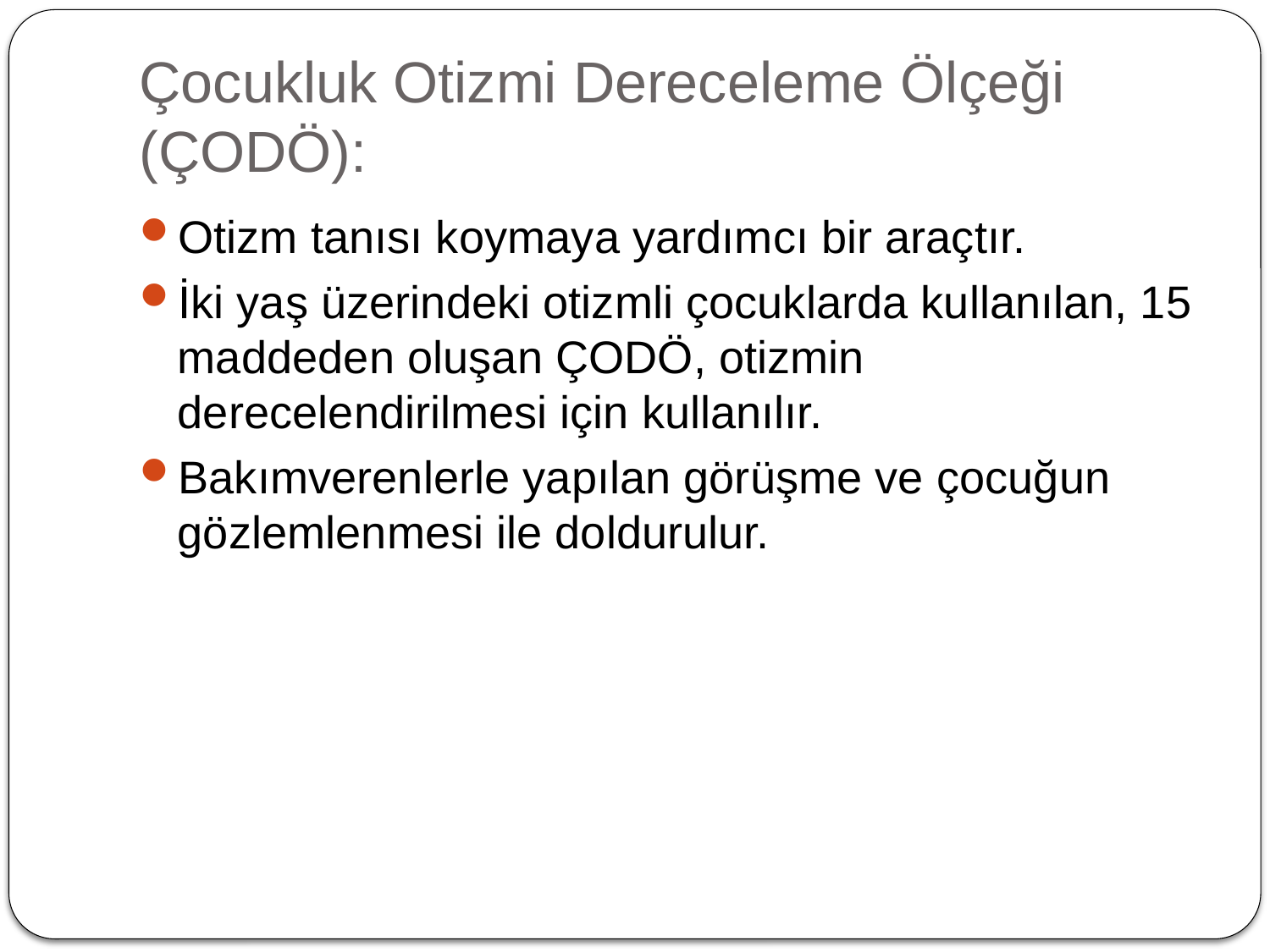

# Çocukluk Otizmi Dereceleme Ölçeği (ÇODÖ):
Otizm tanısı koymaya yardımcı bir araçtır.
İki yaş üzerindeki otizmli çocuklarda kullanılan, 15 maddeden oluşan ÇODÖ, otizmin derecelendirilmesi için kullanılır.
Bakımverenlerle yapılan görüşme ve çocuğun gözlemlenmesi ile doldurulur.